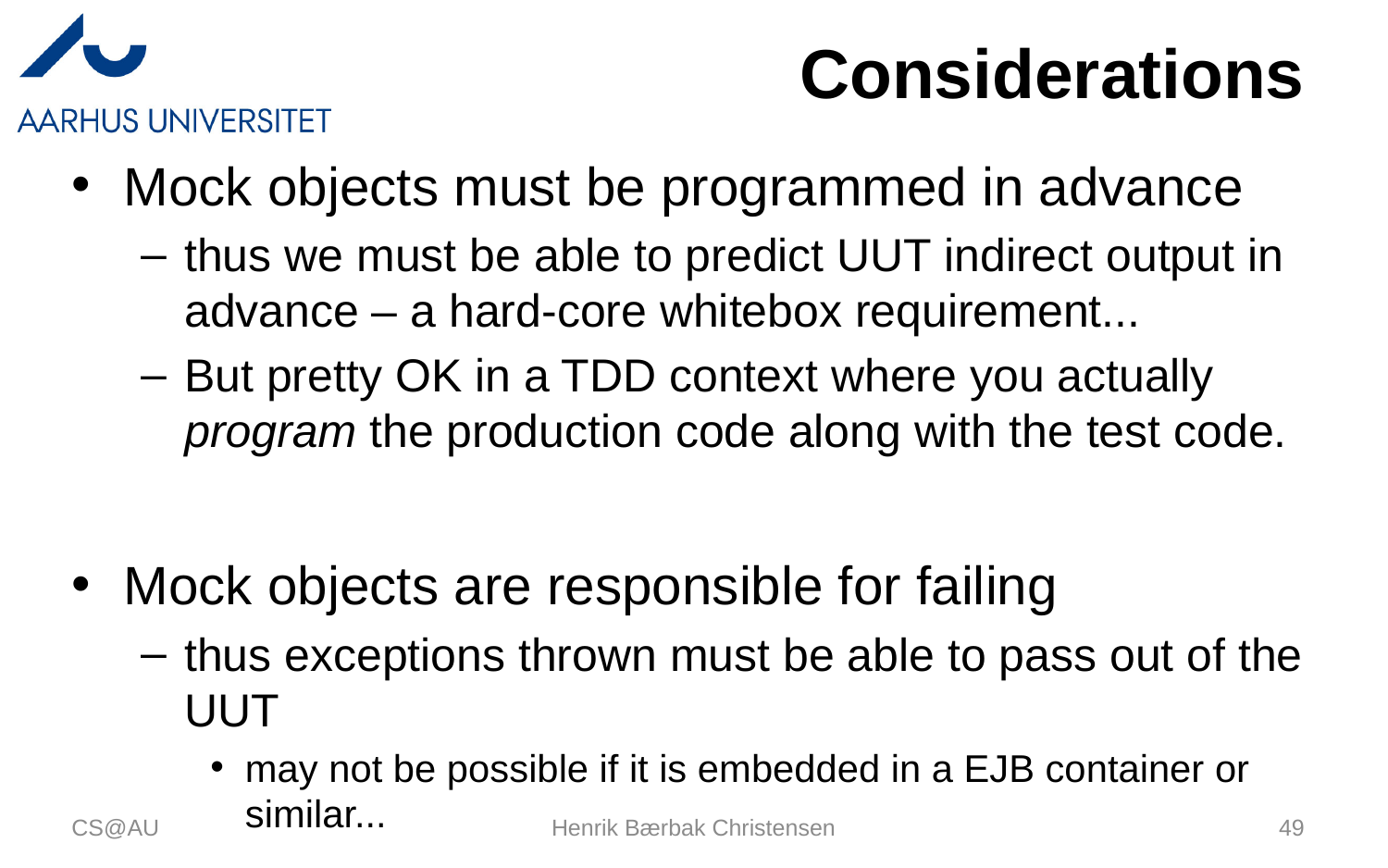

# Considerations
Mock objects must be programmed in advance
thus we must be able to predict UUT indirect output in advance – a hard-core whitebox requirement...
But pretty OK in a TDD context where you actually program the production code along with the test code.

Mock objects are responsible for failing
thus exceptions thrown must be able to pass out of the UUT
may not be possible if it is embedded in a EJB container or similar...
CS@AU
Henrik Bærbak Christensen
49